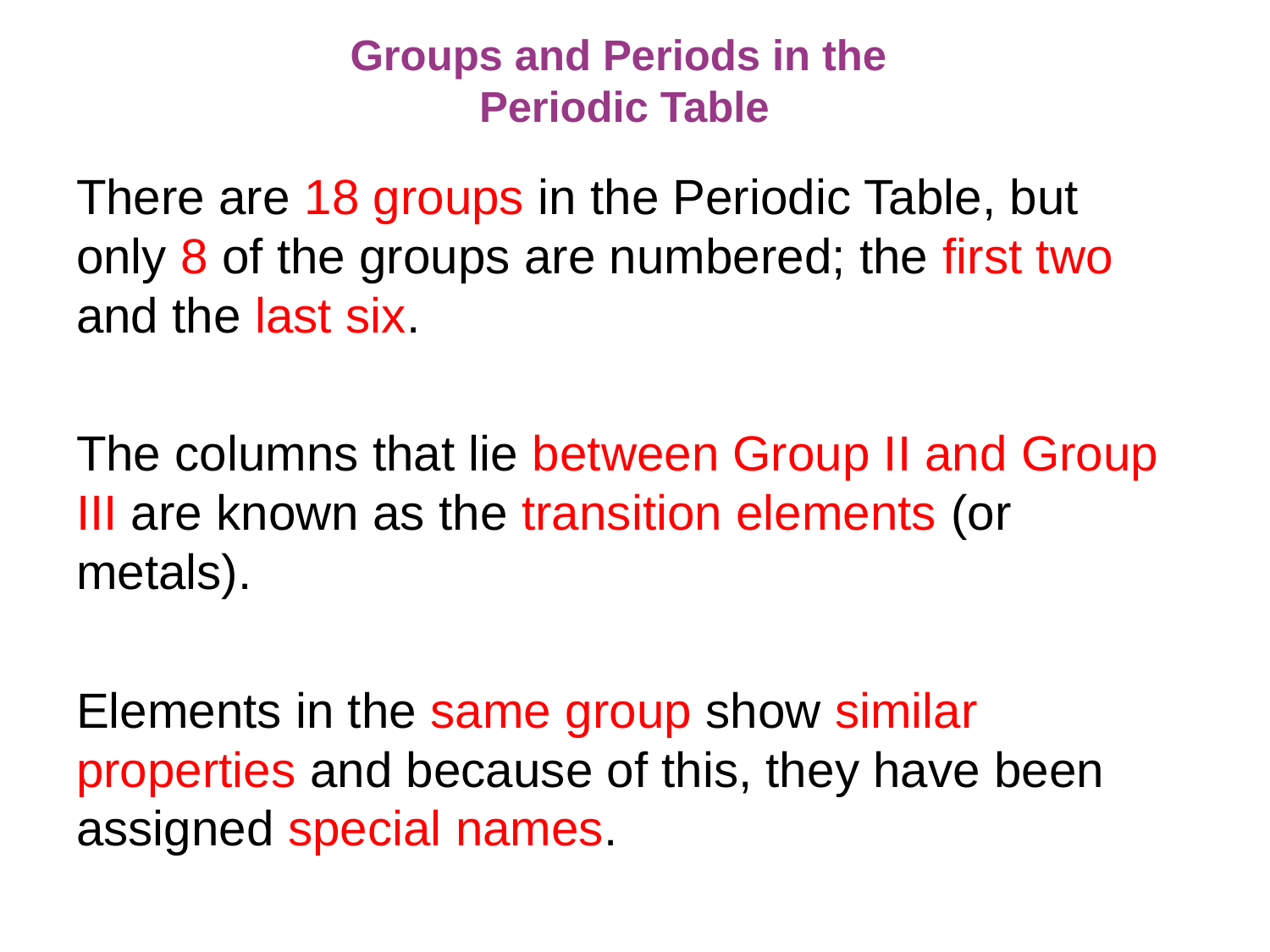

# Groups and Periods in the Periodic Table
There are 18 groups in the Periodic Table, but only 8 of the groups are numbered; the first two and the last six.

The columns that lie between Group II and Group III are known as the transition elements (or metals).

Elements in the same group show similar properties and because of this, they have been assigned special names.